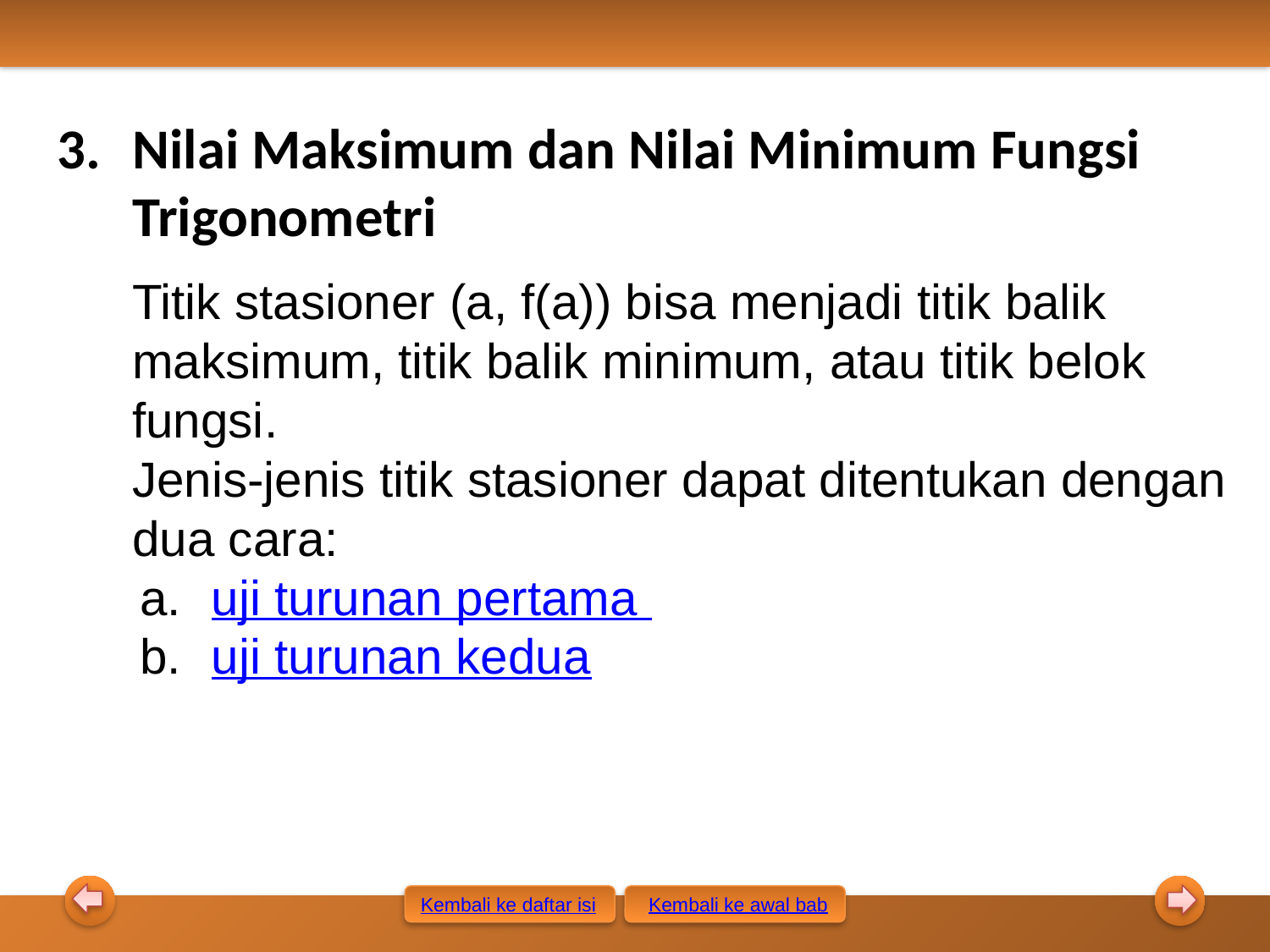

Nilai Maksimum dan Nilai Minimum Fungsi Trigonometri
Titik stasioner (a, f(a)) bisa menjadi titik balik maksimum, titik balik minimum, atau titik belok fungsi.
Jenis-jenis titik stasioner dapat ditentukan dengan dua cara:
uji turunan pertama
uji turunan kedua

Kembali ke awal bab
Kembali ke daftar isi